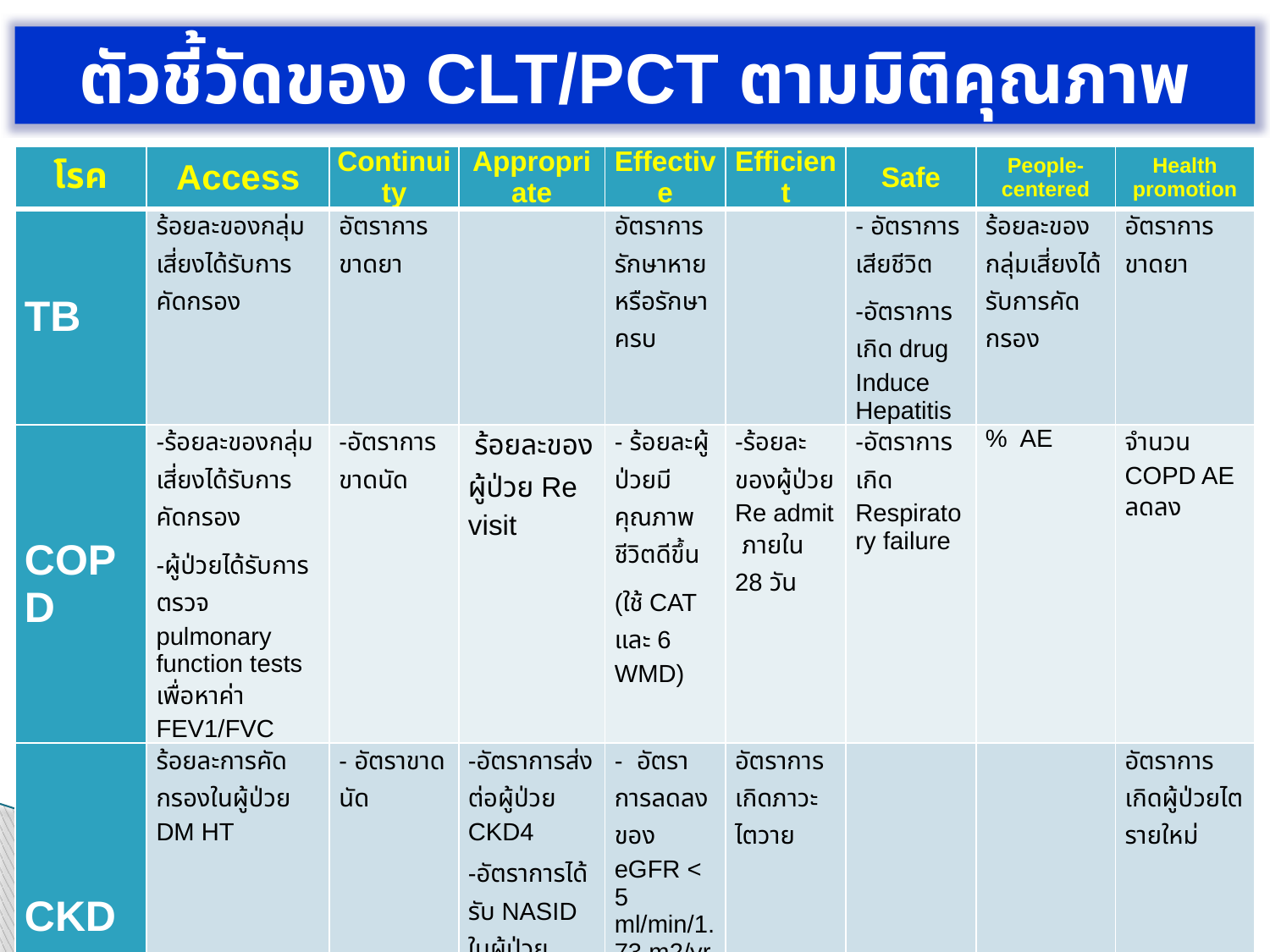

ตัวชี้วัดของ CLT/PCT ตามมิติคุณภาพ
| โรค | Access | Continuity | Appropriate | Effective | Efficient | Safe | People-centered | Health promotion |
| --- | --- | --- | --- | --- | --- | --- | --- | --- |
| TB | ร้อยละของกลุ่มเสี่ยงได้รับการคัดกรอง | อัตราการขาดยา |  | อัตราการรักษาหายหรือรักษาครบ |  | - อัตราการเสียชีวิต -อัตราการเกิด drug Induce Hepatitis | ร้อยละของกลุ่มเสี่ยงได้รับการคัดกรอง | อัตราการขาดยา |
| COPD | -ร้อยละของกลุ่มเสี่ยงได้รับการคัดกรอง -ผู้ป่วยได้รับการตรวจ pulmonary function tests เพื่อหาค่า FEV1/FVC | -อัตราการขาดนัด | ร้อยละของผู้ป่วย Re visit | - ร้อยละผู้ป่วยมีคุณภาพชีวิตดีขึ้น (ใช้ CAT และ 6 WMD) | -ร้อยละของผู้ป่วย Re admit ภายใน 28 วัน | -อัตราการเกิด Respiratory failure | % AE | จำนวน COPD AE ลดลง |
| CKD | ร้อยละการคัดกรองในผู้ป่วย DM HT | - อัตราขาดนัด | -อัตราการส่งต่อผู้ป่วย CKD4 -อัตราการได้รับ NASID ในผู้ป่วย CKD3 | - อัตราการลดลงของ eGFR < 5 ml/min/1.73 m2/yr -อัตราการลด stage ของไต | อัตราการเกิดภาวะไตวาย |  |  | อัตราการเกิดผู้ป่วยไตรายใหม่ |
| PPH |  |  |  |  |  | ร้อยละการตกเลือดหลังคลอด |  |  |
| Depress | อัตราการเข้าถึงบริการ |  |  |  |  | อัตราการฆ่าตัวตายสำเร็จ | อัตราการเข้าถึงบริการ |  |
6